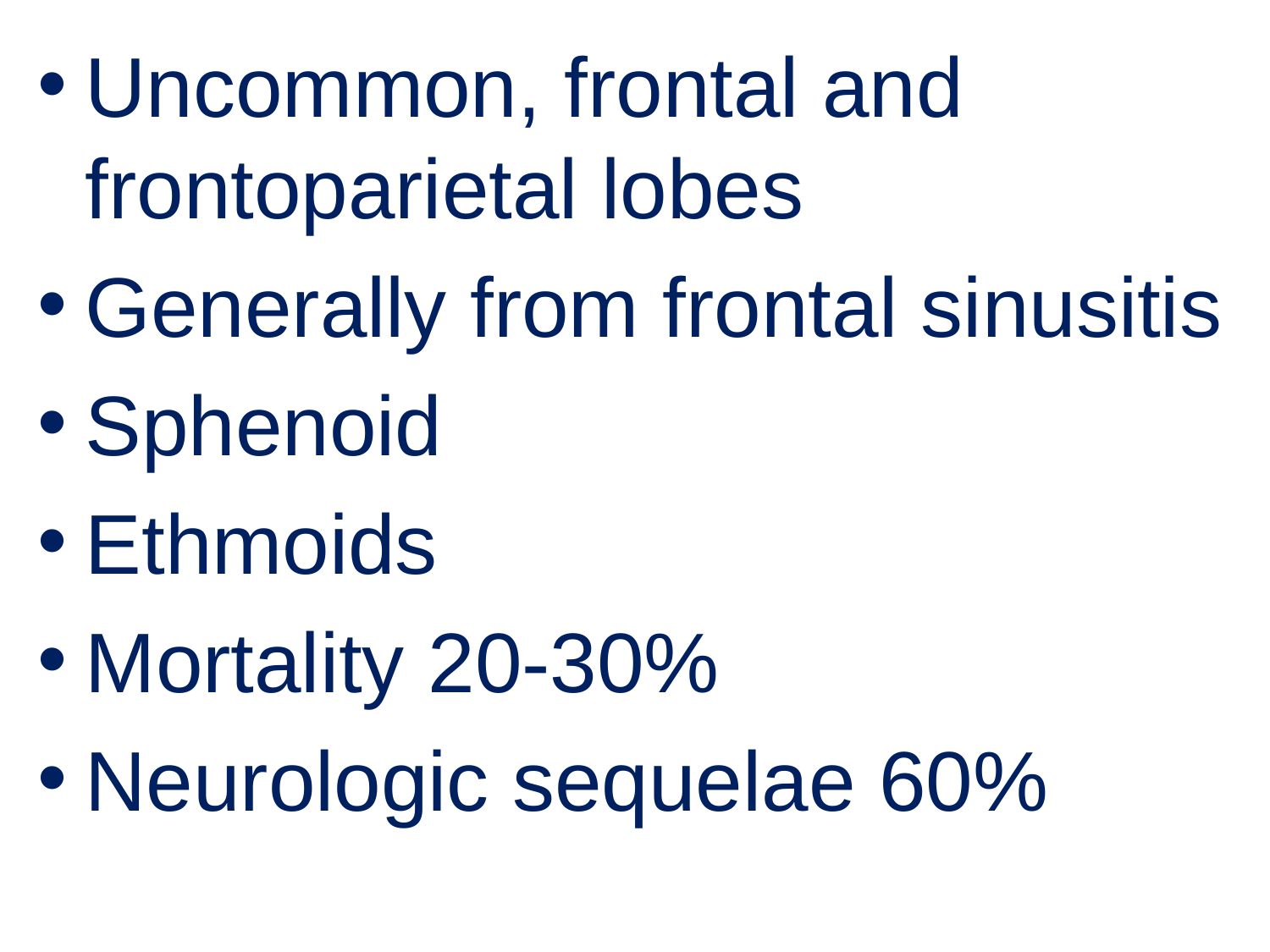

Uncommon, frontal and frontoparietal lobes
Generally from frontal sinusitis
Sphenoid
Ethmoids
Mortality 20-30%
Neurologic sequelae 60%